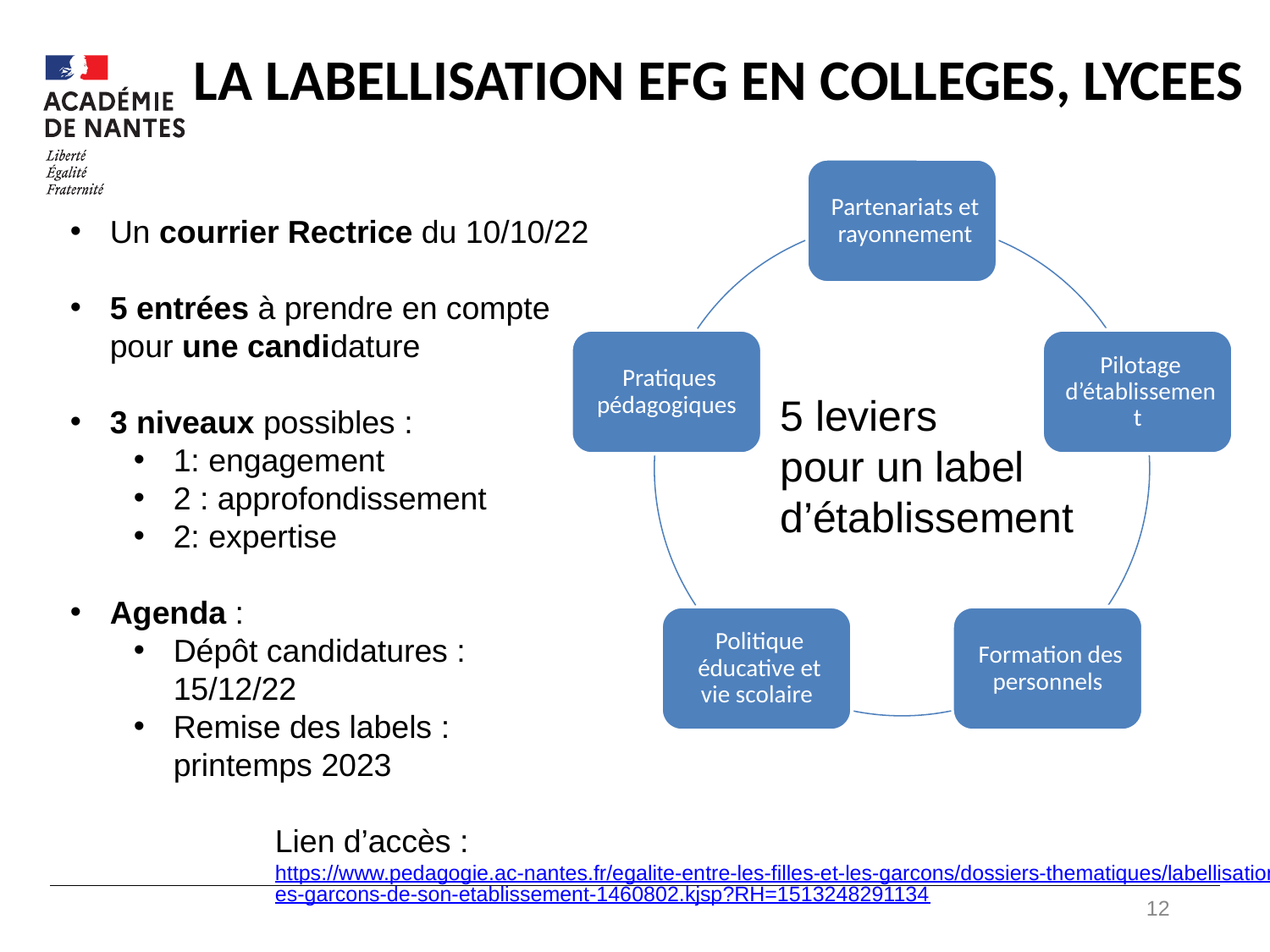

# s
La labellisation EFG EN COLLEGES, LYCEES
Partenariats et rayonnement
Pilotage d’établissement
Formation des personnels
Politique éducative et vie scolaire
Pratiques pédagogiques
Un courrier Rectrice du 10/10/22

5 entrées à prendre en compte pour une candidature

3 niveaux possibles :
1: engagement
2 : approfondissement
2: expertise

Agenda :
Dépôt candidatures : 15/12/22
Remise des labels : printemps 2023

5 leviers
pour un label
d’établissement
Lien d’accès :https://www.pedagogie.ac-nantes.fr/egalite-entre-les-filles-et-les-garcons/dossiers-thematiques/labellisation-egalite-filles-garcons-de-son-etablissement-1460802.kjsp?RH=1513248291134

12